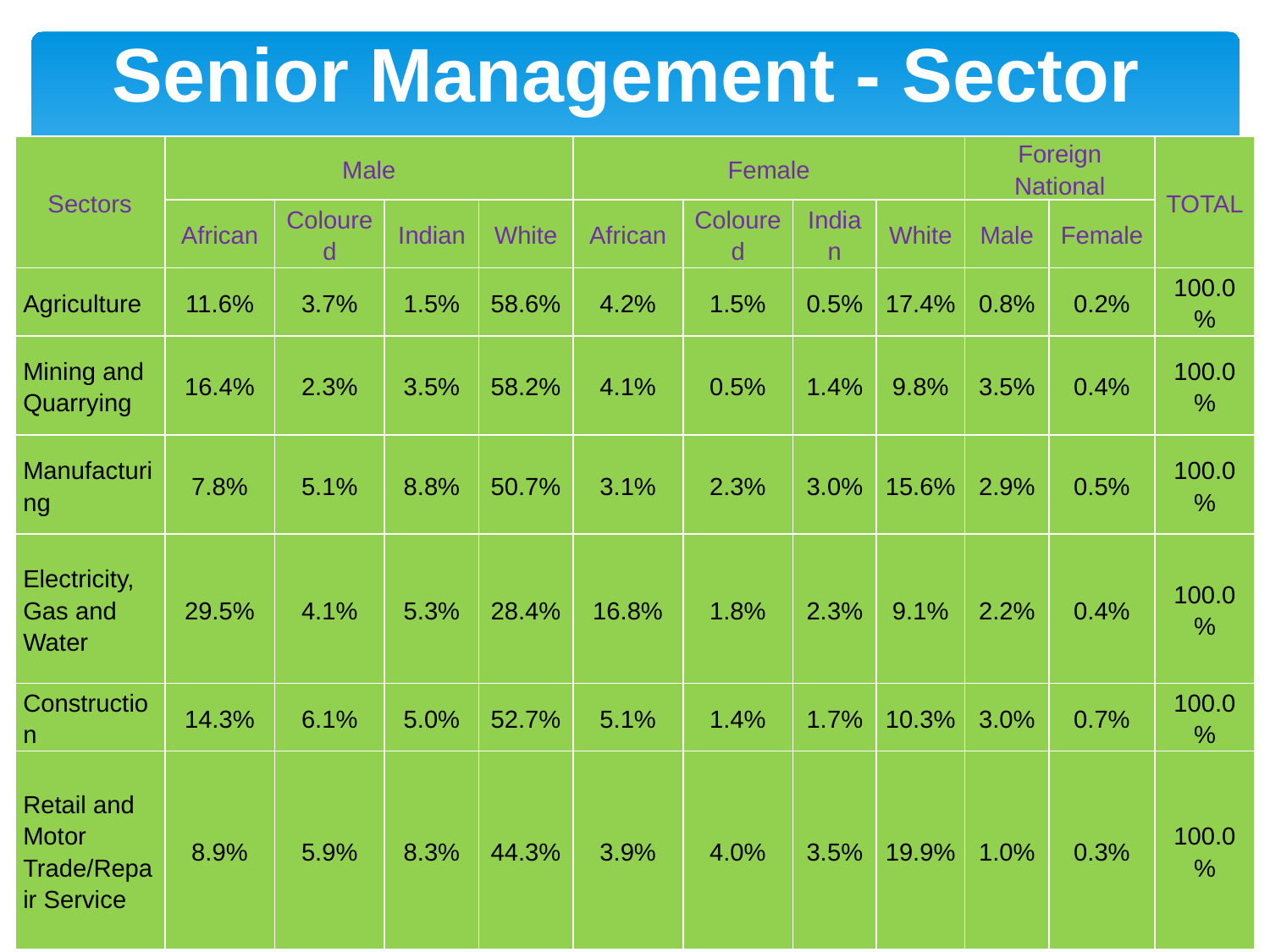

# Senior Management - Sector
| Sectors | Male |  |  |  | Female |  |  |  | Foreign National |  | TOTAL |
| --- | --- | --- | --- | --- | --- | --- | --- | --- | --- | --- | --- |
|  | African | Coloured | Indian | White | African | Coloured | Indian | White | Male | Female |  |
| Agriculture | 11.6% | 3.7% | 1.5% | 58.6% | 4.2% | 1.5% | 0.5% | 17.4% | 0.8% | 0.2% | 100.0% |
| Mining and Quarrying | 16.4% | 2.3% | 3.5% | 58.2% | 4.1% | 0.5% | 1.4% | 9.8% | 3.5% | 0.4% | 100.0% |
| Manufacturing | 7.8% | 5.1% | 8.8% | 50.7% | 3.1% | 2.3% | 3.0% | 15.6% | 2.9% | 0.5% | 100.0% |
| Electricity, Gas and Water | 29.5% | 4.1% | 5.3% | 28.4% | 16.8% | 1.8% | 2.3% | 9.1% | 2.2% | 0.4% | 100.0% |
| Construction | 14.3% | 6.1% | 5.0% | 52.7% | 5.1% | 1.4% | 1.7% | 10.3% | 3.0% | 0.7% | 100.0% |
| Retail and Motor Trade/Repair Service | 8.9% | 5.9% | 8.3% | 44.3% | 3.9% | 4.0% | 3.5% | 19.9% | 1.0% | 0.3% | 100.0% |